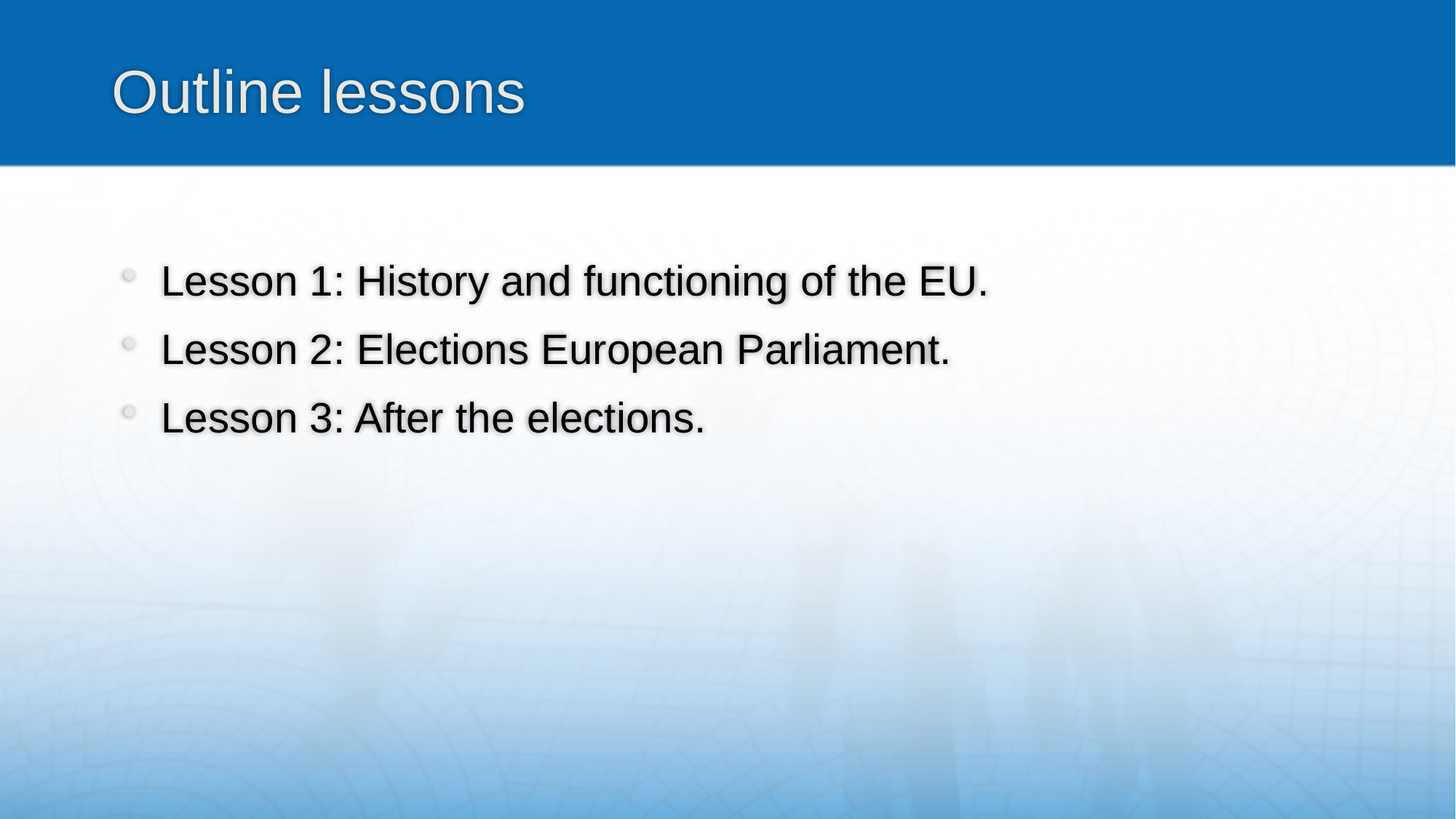

# Outline lessons
Lesson 1: History and functioning of the EU.
Lesson 2: Elections European Parliament.
Lesson 3: After the elections.